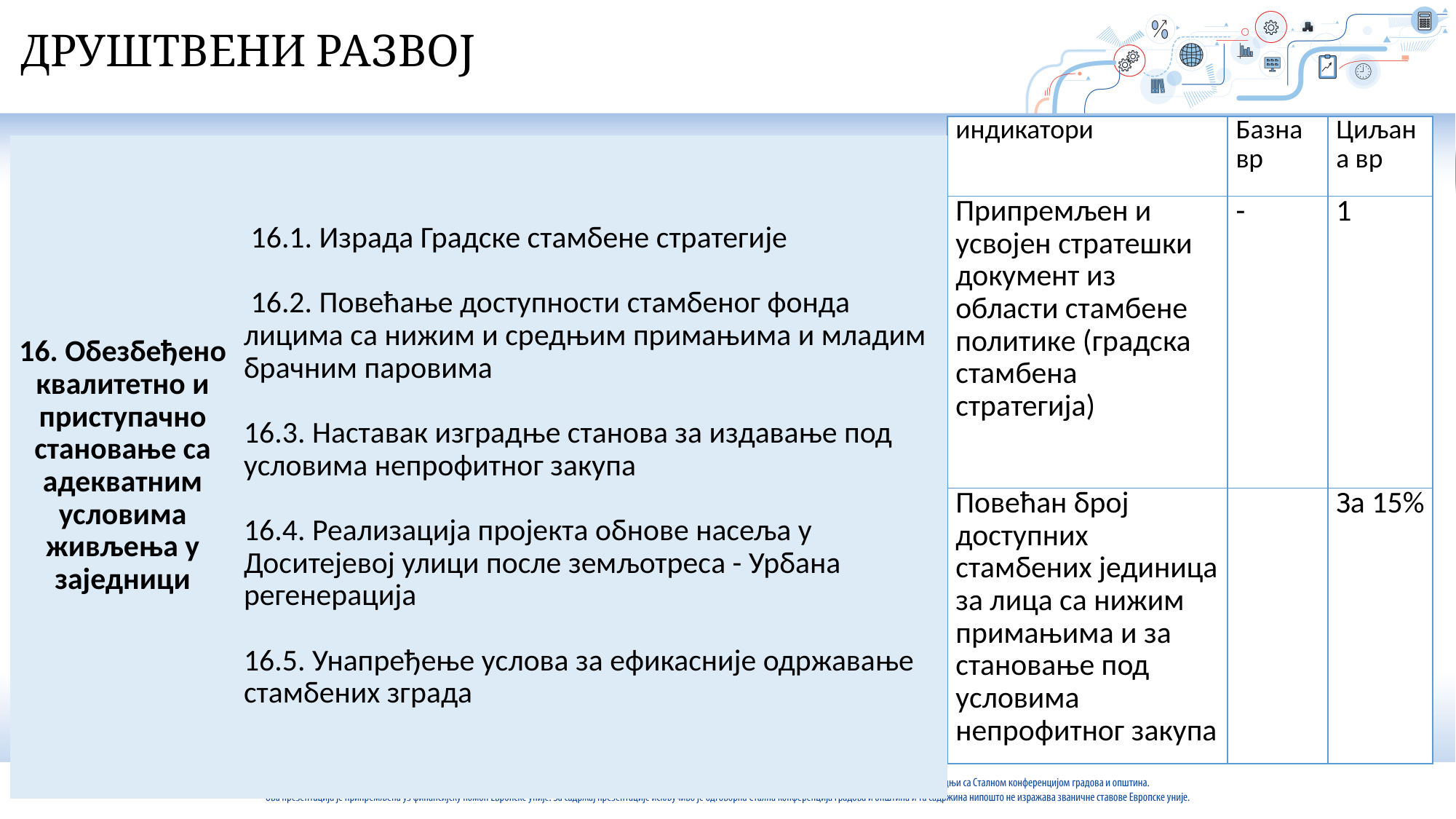

ДРУШТВЕНИ РАЗВОЈ
| индикатори | Базна вр | Циљана вр |
| --- | --- | --- |
| Припремљен и усвојен стратешки документ из области стамбене политике (градска стамбена стратегија) | - | 1 |
| Повећан број доступних стамбених јединица за лица са нижим примањима и за становање под условима непрофитног закупа |  | За 15% |
| 16. Обезбеђено квалитетно и приступачно становање са адекватним условима живљења у заједници | 16.1. Израда Градске стамбене стратегије 16.2. Повећање доступности стамбеног фонда лицима са нижим и средњим примањима и младим брачним паровима 16.3. Наставак изградње станова за издавање под условима непрофитног закупа 16.4. Реализација пројекта обнове насеља у Доситејевој улици после земљотреса - Урбана регенерација 16.5. Унапређење услова за ефикасније одржавање стамбених зграда |
| --- | --- |